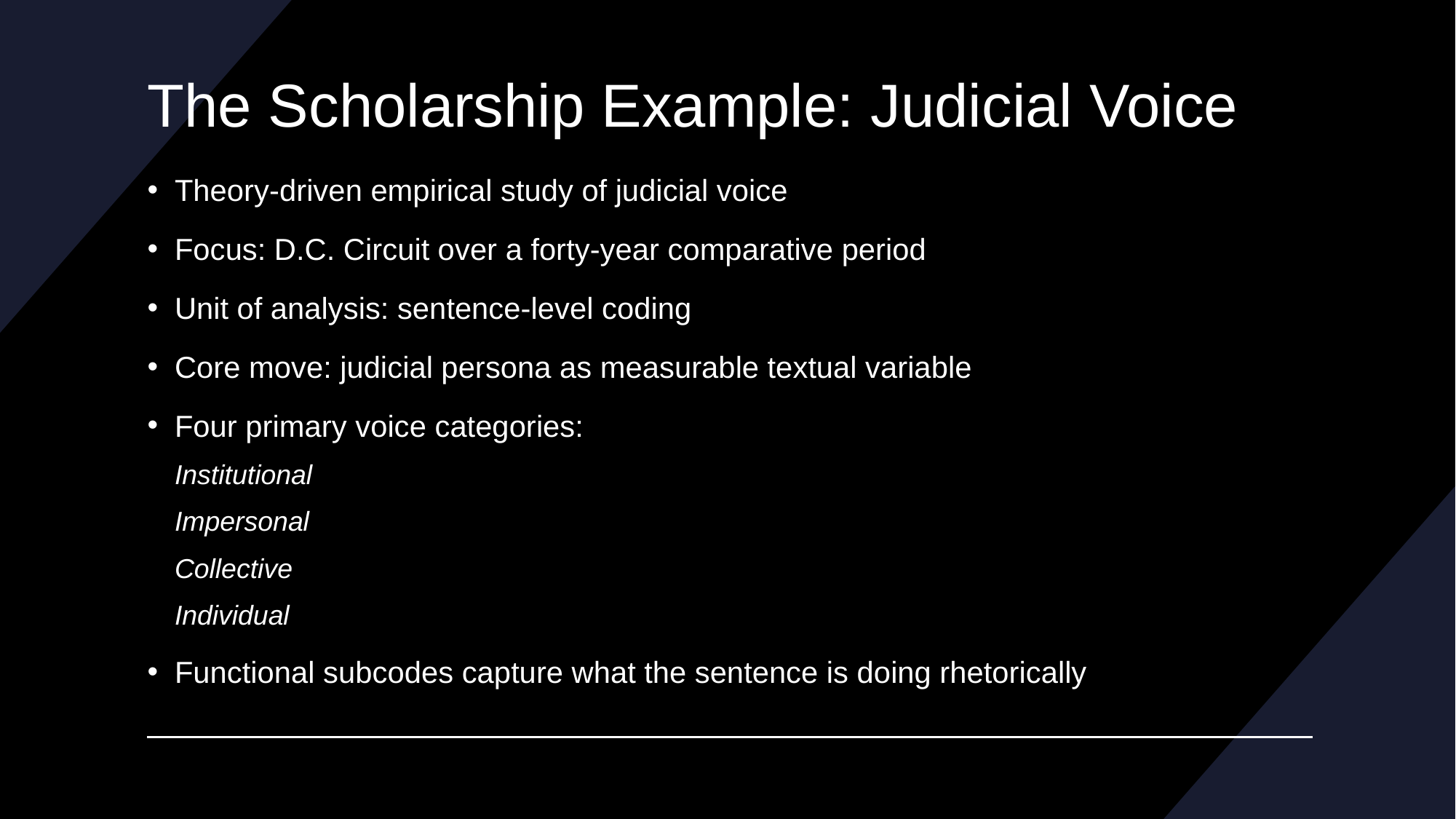

# The Scholarship Example: Judicial Voice
Theory-driven empirical study of judicial voice
Focus: D.C. Circuit over a forty-year comparative period
Unit of analysis: sentence-level coding
Core move: judicial persona as measurable textual variable
Four primary voice categories:
Institutional
Impersonal
Collective
Individual
Functional subcodes capture what the sentence is doing rhetorically